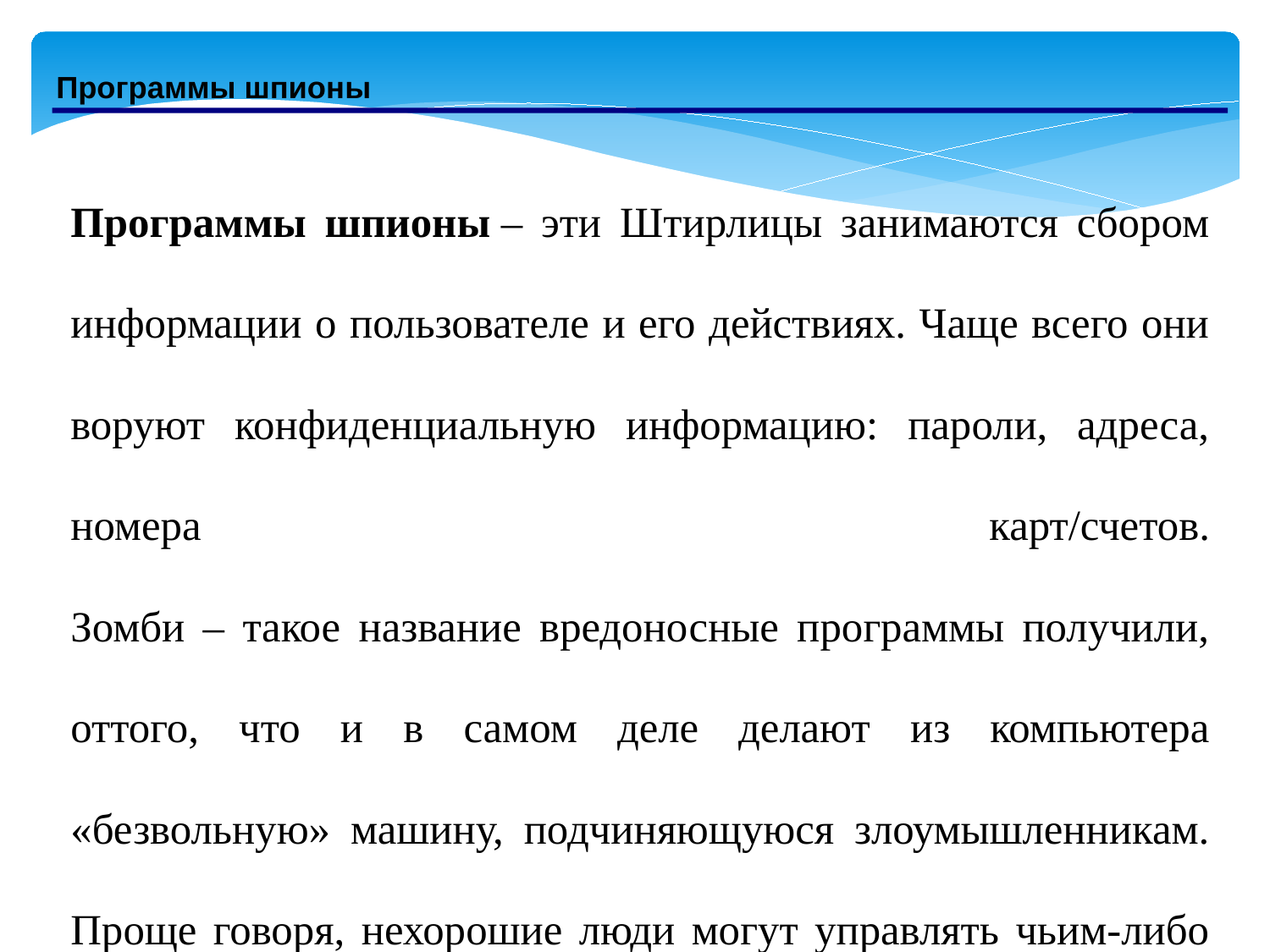

Программы шпионы

Программы шпионы – эти Штирлицы занимаются сбором информации о пользователе и его действиях. Чаще всего они воруют конфиденциальную информацию: пароли, адреса, номера карт/счетов.
Зомби – такое название вредоносные программы получили, оттого, что и в самом деле делают из компьютера «безвольную» машину, подчиняющуюся злоумышленникам. Проще говоря, нехорошие люди могут управлять чьим-либо компьютером посредством этих вредоносных программ. Чаще всего пользователь даже не знает, что его компьютер уже не только его.